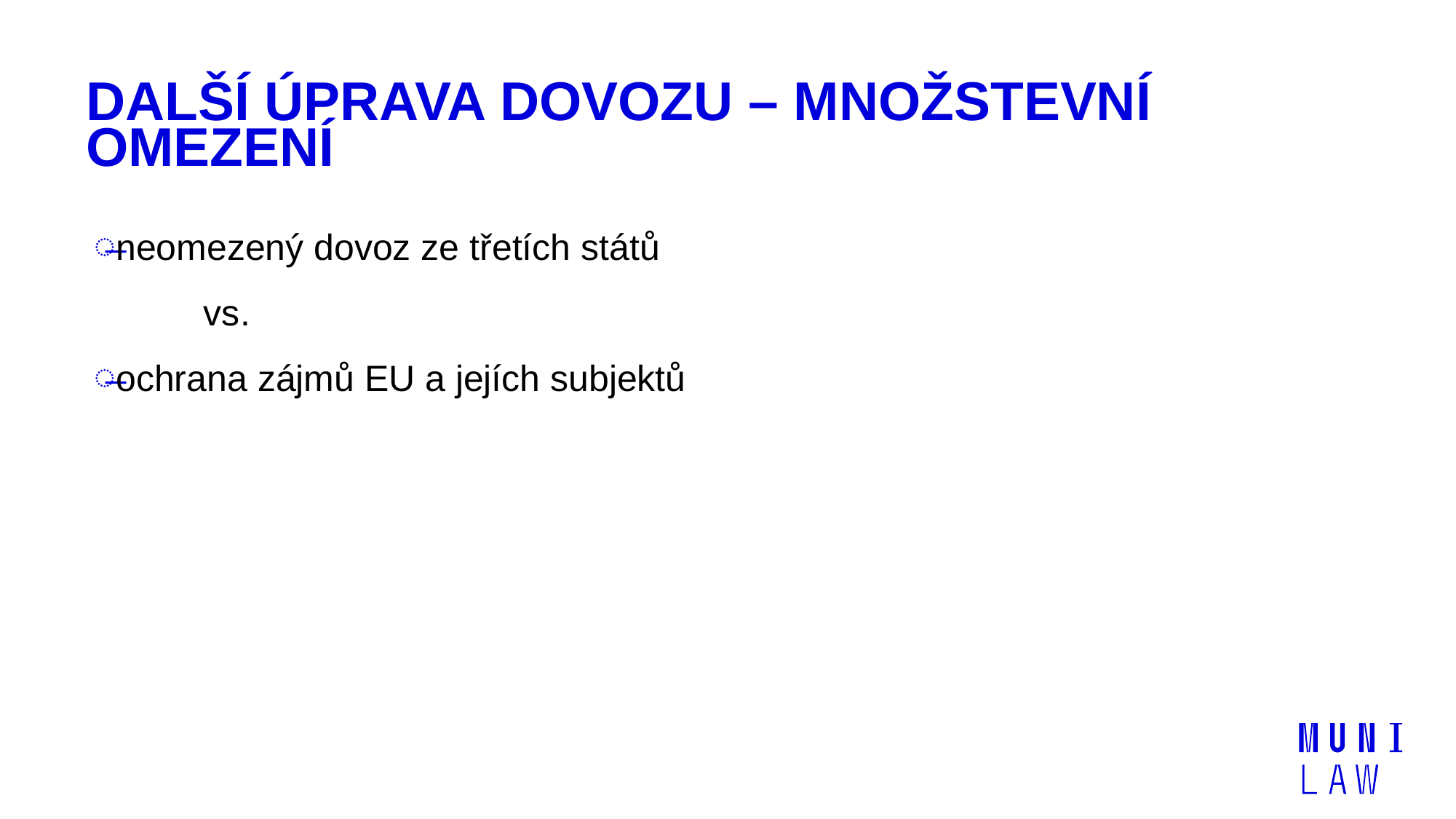

# Další úprava dovozu – množstevní omezení
neomezený dovoz ze třetích států
	vs.
ochrana zájmů EU a jejích subjektů